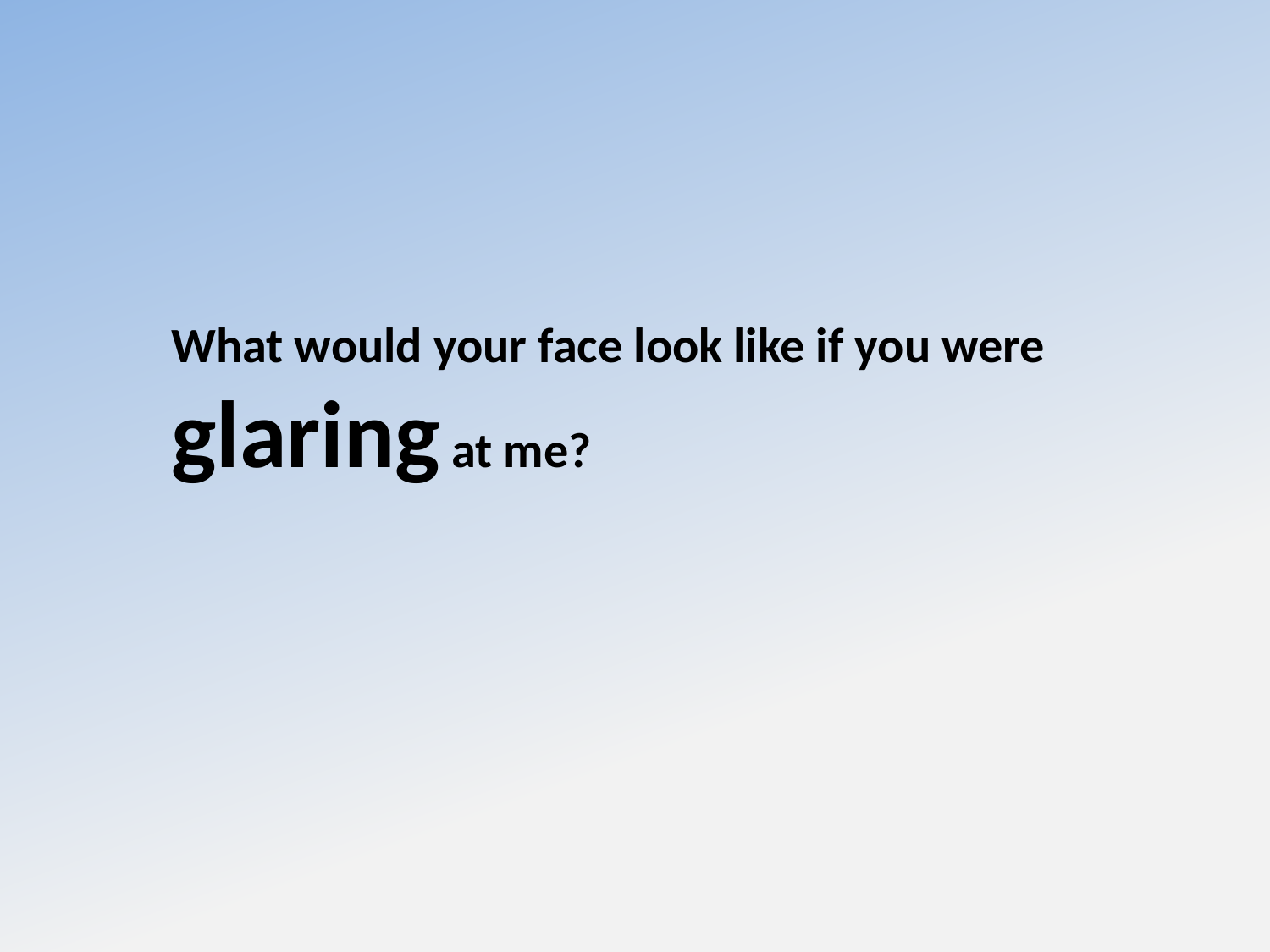

What would your face look like if you were
glaring at me?